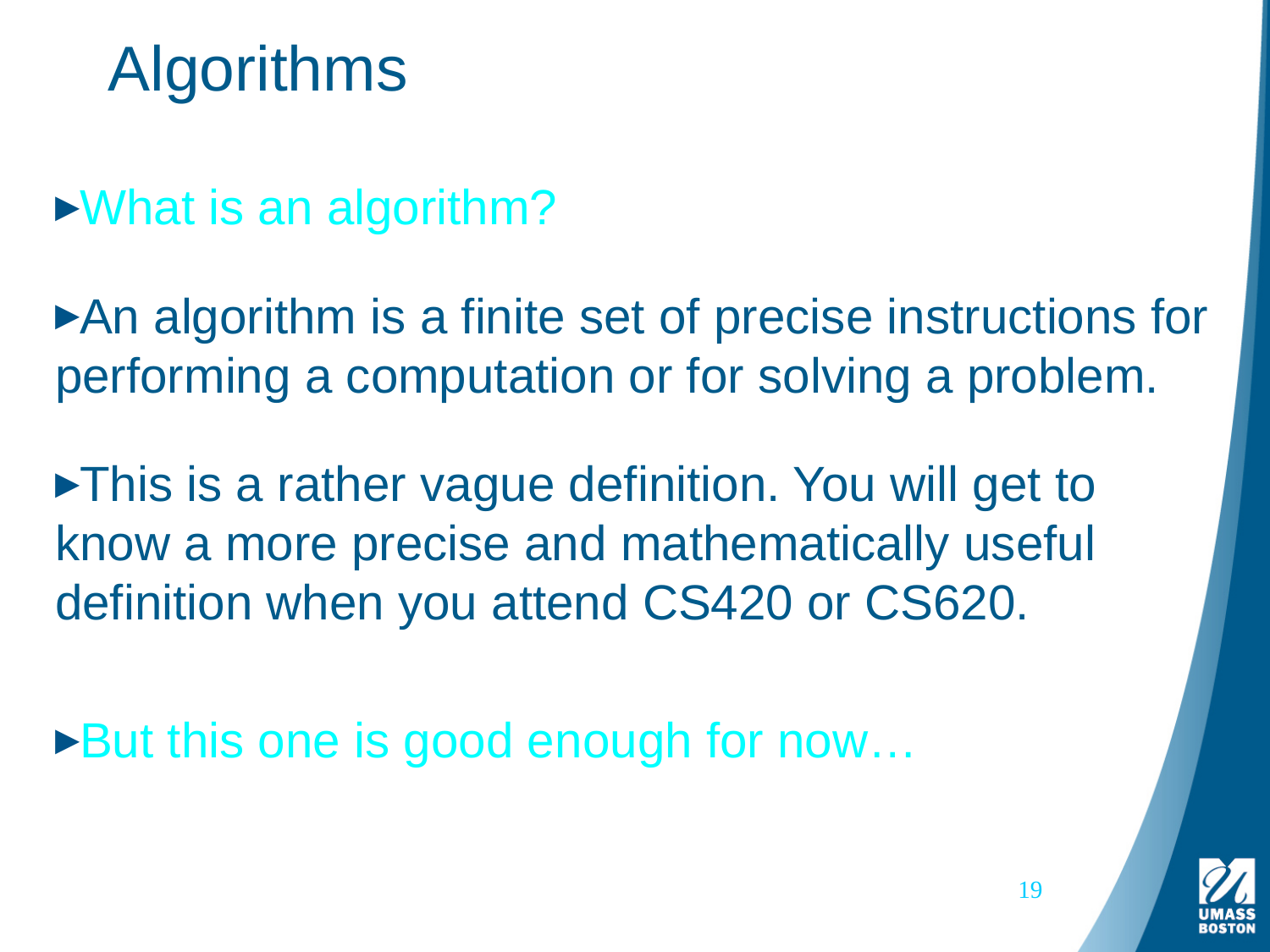

# Algorithms
What is an algorithm?

An algorithm is a finite set of precise instructions for performing a computation or for solving a problem.

This is a rather vague definition. You will get to know a more precise and mathematically useful definition when you attend CS420 or CS620.

But this one is good enough for now…
19